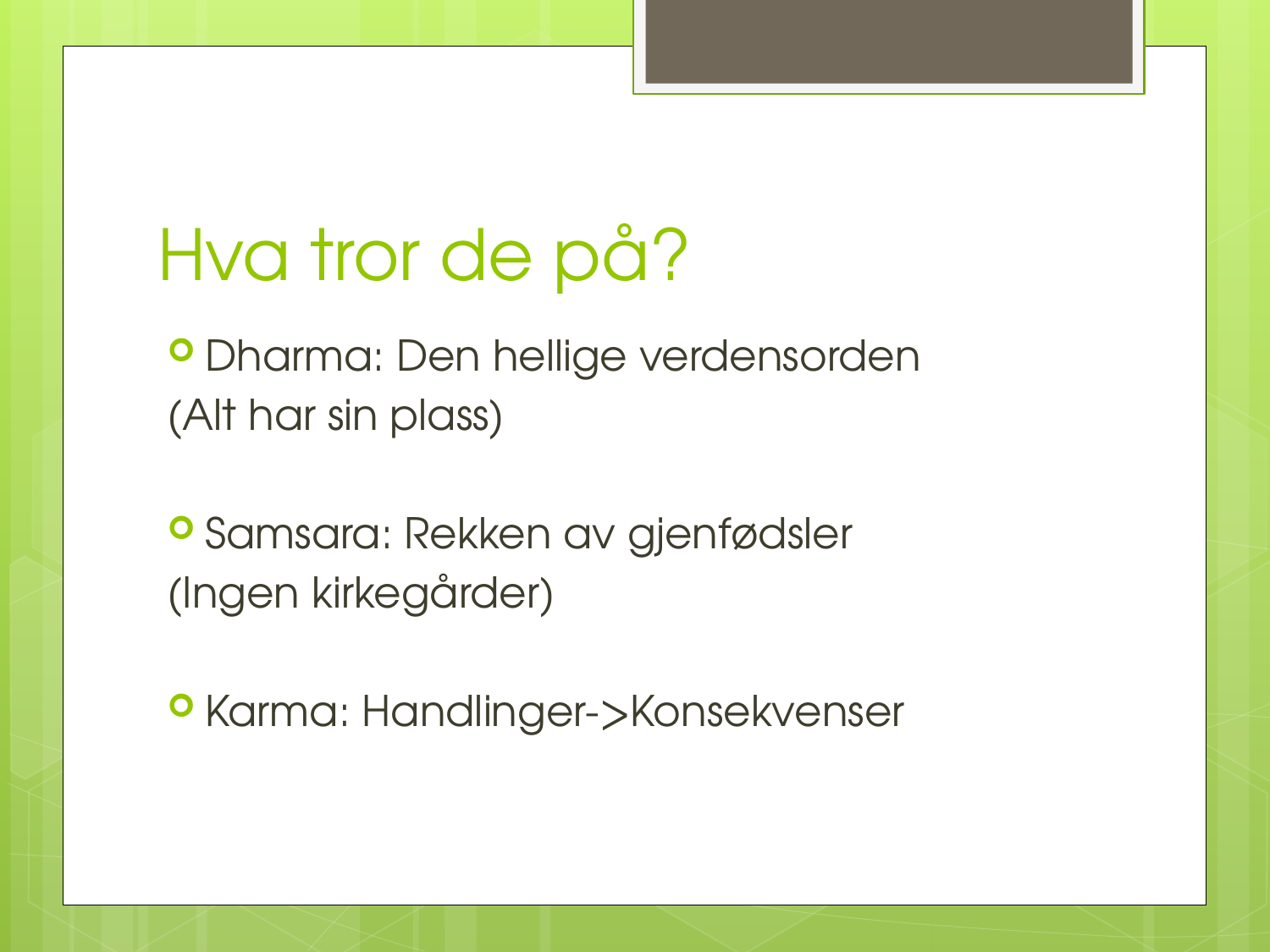

# Hva tror de på?
Dharma: Den hellige verdensorden
(Alt har sin plass)

Samsara: Rekken av gjenfødsler
(Ingen kirkegårder)

Karma: Handlinger->Konsekvenser